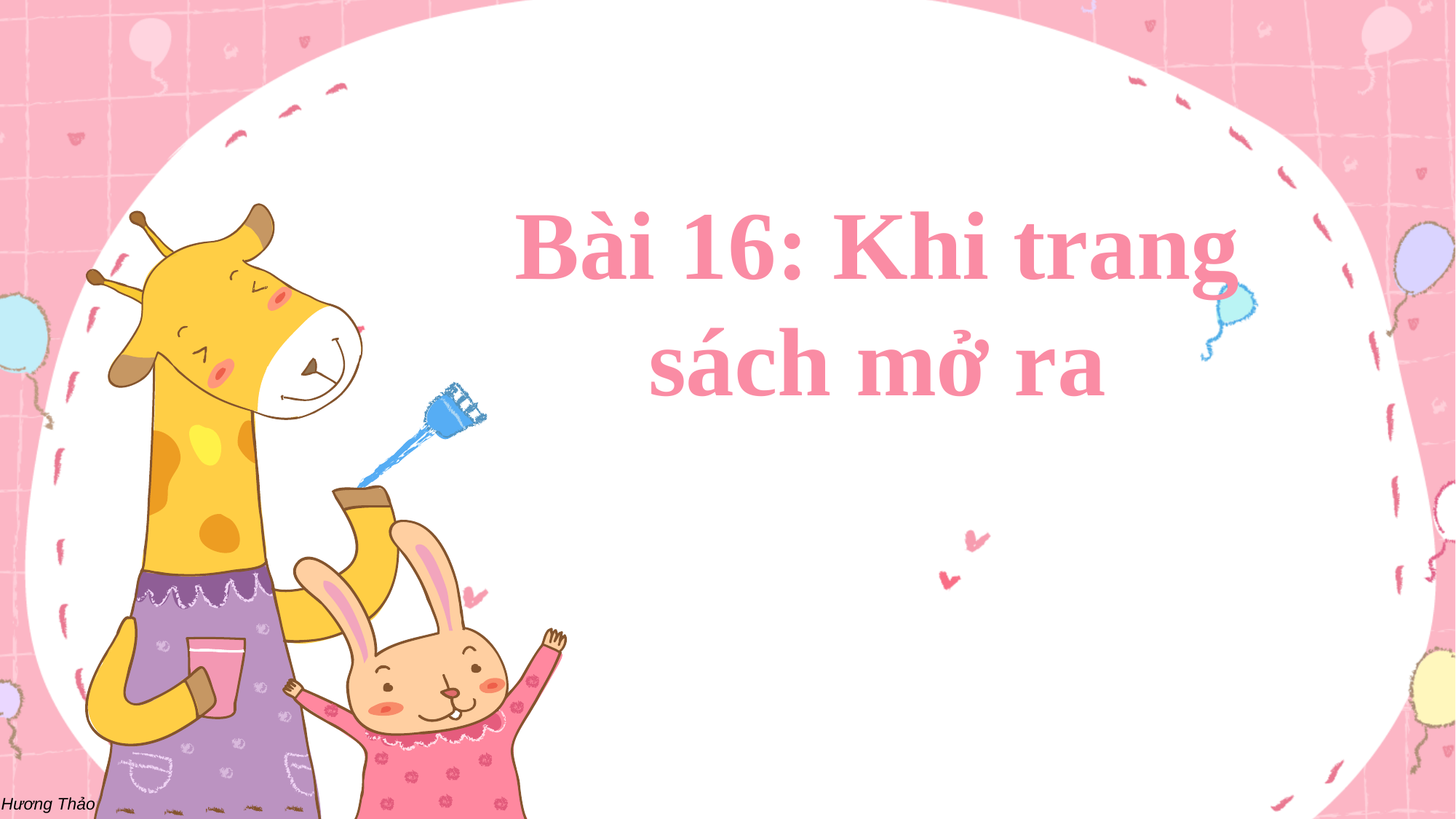

Bài 16: Khi trang sách mở ra